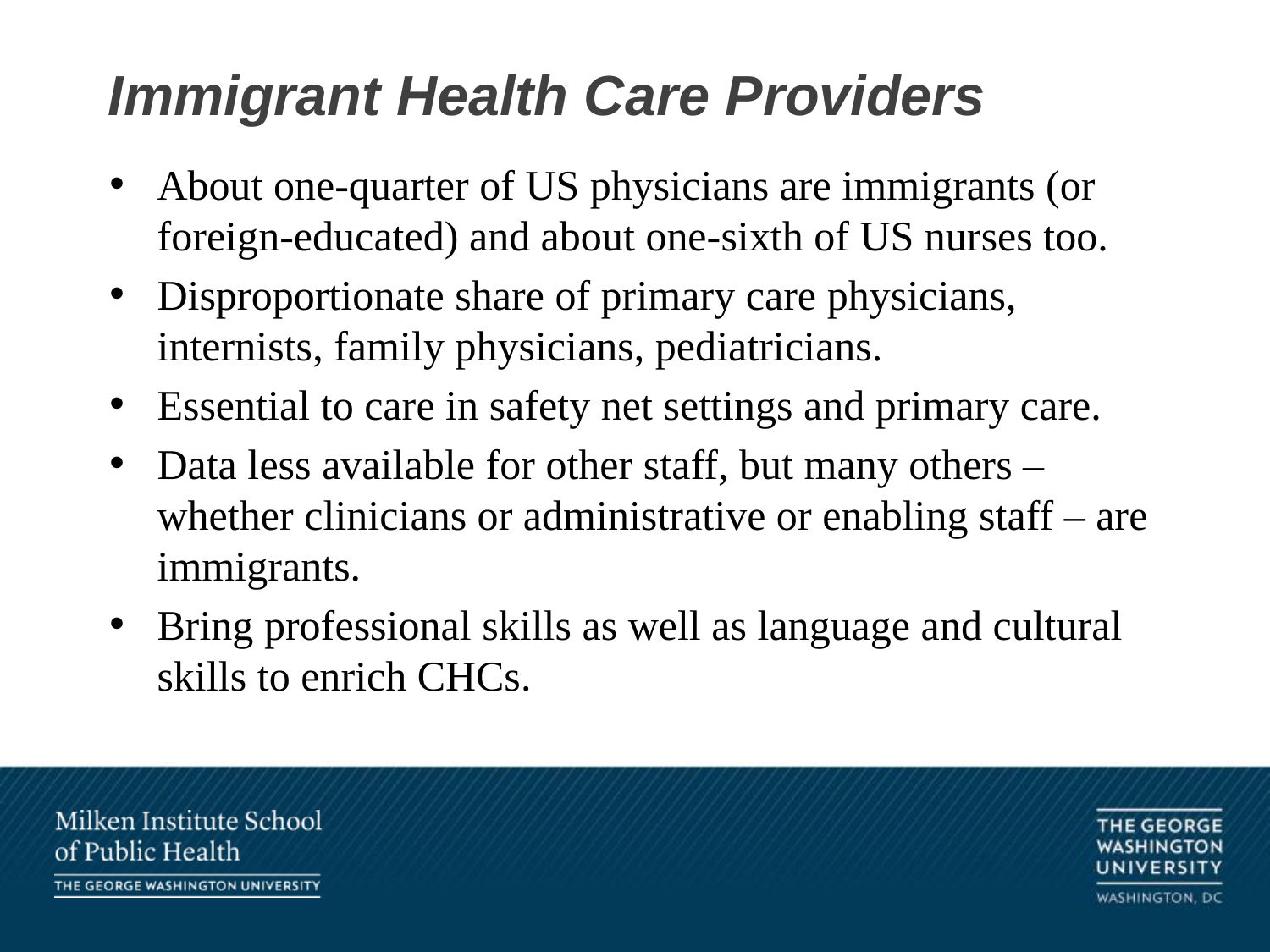

# Immigrant Health Care Providers
About one-quarter of US physicians are immigrants (or foreign-educated) and about one-sixth of US nurses too.
Disproportionate share of primary care physicians, internists, family physicians, pediatricians.
Essential to care in safety net settings and primary care.
Data less available for other staff, but many others – whether clinicians or administrative or enabling staff – are immigrants.
Bring professional skills as well as language and cultural skills to enrich CHCs.